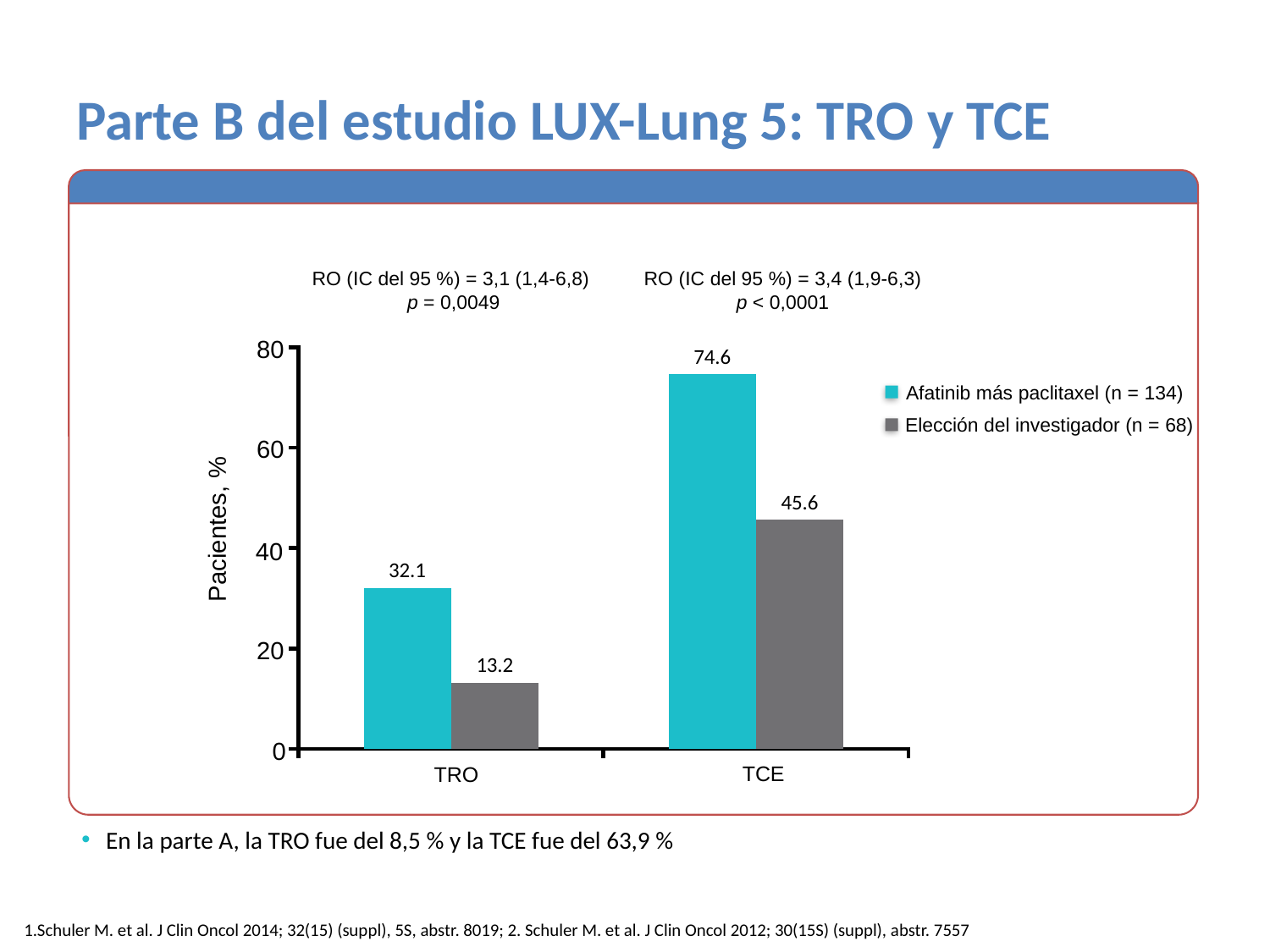

# Parte B del estudio LUX-Lung 5: TRO y TCE

RO (IC del 95 %) = 3,1 (1,4-6,8)
 p = 0,0049
RO (IC del 95 %) = 3,4 (1,9-6,3)
p < 0,0001

### Chart

| Category | Afatinib plus paclitaxel (n=134) | Chemotherapy (n=68) |
|---|---|---|
|  | 32.1 | 13.2 |
|  | 74.6 | 45.6 |
80
60
Pacientes, %
40
20
0
TCE
TRO
Afatinib más paclitaxel (n = 134)

Elección del investigador (n = 68)

En la parte A, la TRO fue del 8,5 % y la TCE fue del 63,9 %
1.Schuler M. et al. J Clin Oncol 2014; 32(15) (suppl), 5S, abstr. 8019; 2. Schuler M. et al. J Clin Oncol 2012; 30(15S) (suppl), abstr. 7557
.